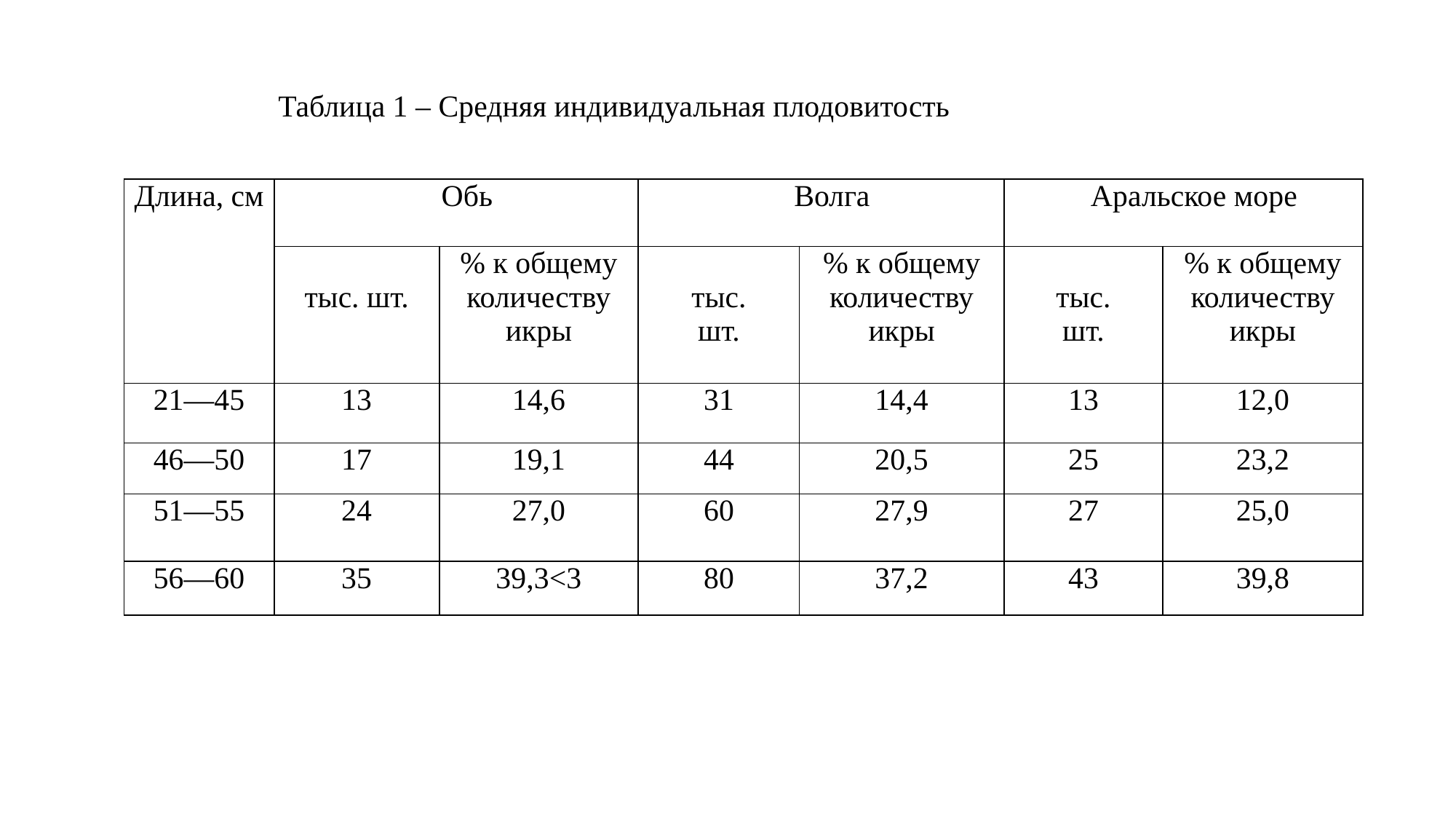

Таблица 1 – Средняя индивидуальная плодовитость
| Длина, см | Обь |  | Волга |  | Аральское море |  |
| --- | --- | --- | --- | --- | --- | --- |
|  | тыс. шт. | % к общему количеству икры | тыс. шт. | % к общему количеству икры | тыс. шт. | % к общему количеству икры |
| 21—45 | 13 | 14,6 | 31 | 14,4 | 13 | 12,0 |
| 46—50 | 17 | 19,1 | 44 | 20,5 | 25 | 23,2 |
| 51—55 | 24 | 27,0 | 60 | 27,9 | 27 | 25,0 |
| 56—60 | 35 | 39,3<3 | 80 | 37,2 | 43 | 39,8 |